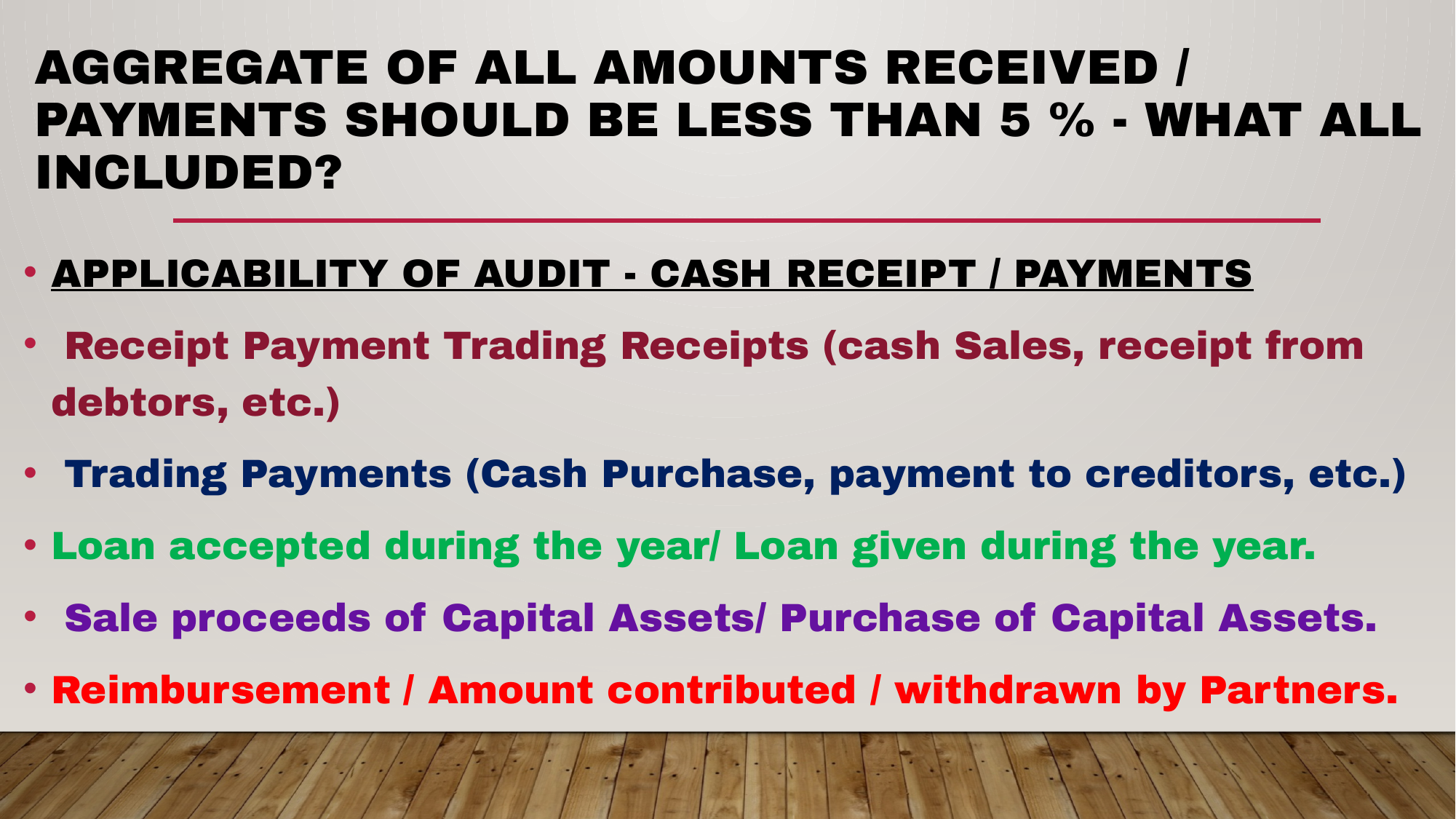

# Aggregate of all amounts received / payments should be less than 5 % - what all included?
APPLICABILITY OF AUDIT - CASH RECEIPT / PAYMENTS
 Receipt Payment Trading Receipts (cash Sales, receipt from debtors, etc.)
 Trading Payments (Cash Purchase, payment to creditors, etc.)
Loan accepted during the year/ Loan given during the year.
 Sale proceeds of Capital Assets/ Purchase of Capital Assets.
Reimbursement / Amount contributed / withdrawn by Partners.